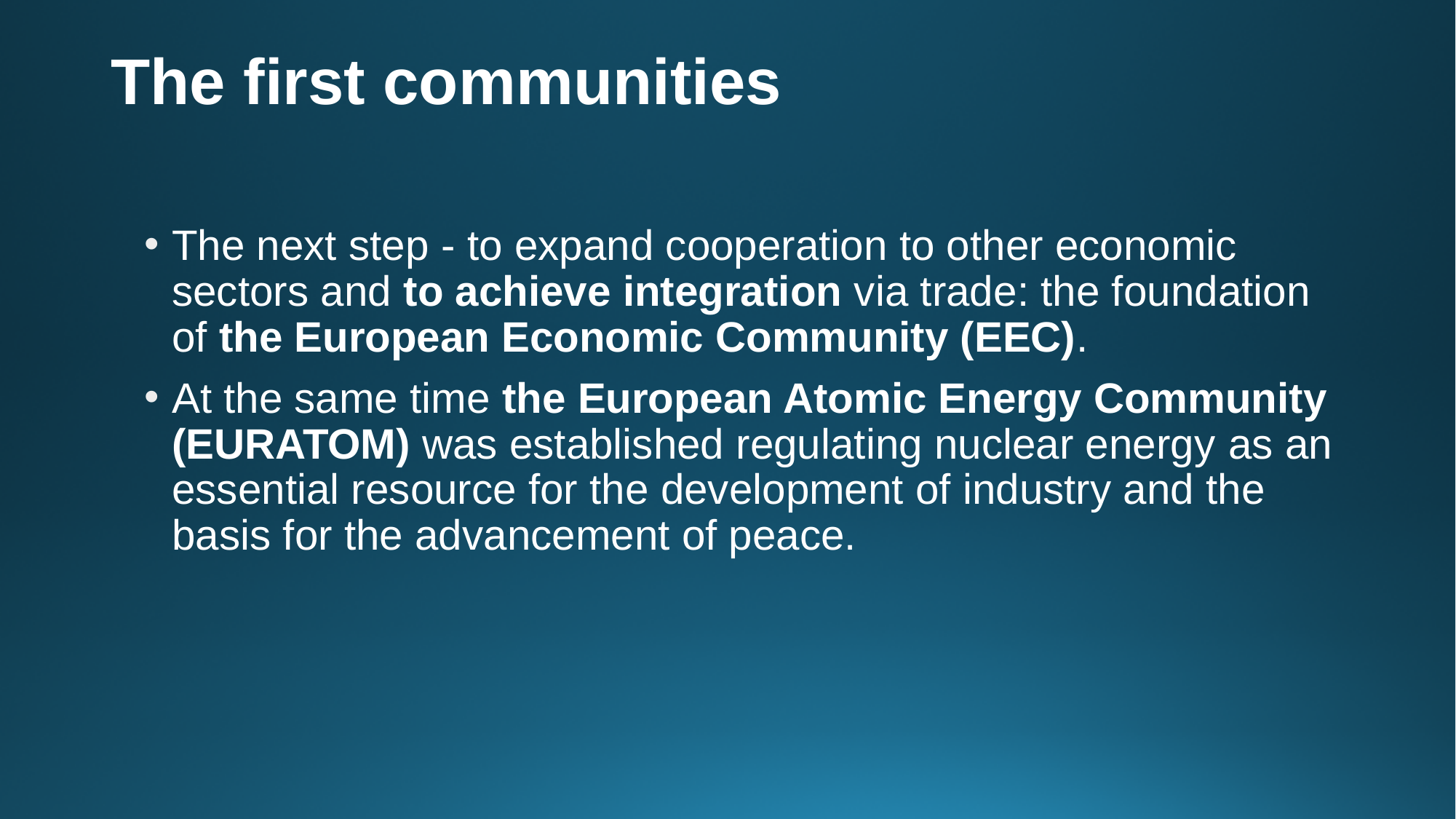

# The first communities
The next step - to expand cooperation to other economic sectors and to achieve integration via trade: the foundation of the European Economic Community (EEC).
At the same time the European Atomic Energy Community (EURATOM) was established regulating nuclear energy as an essential resource for the development of industry and the basis for the advancement of peace.